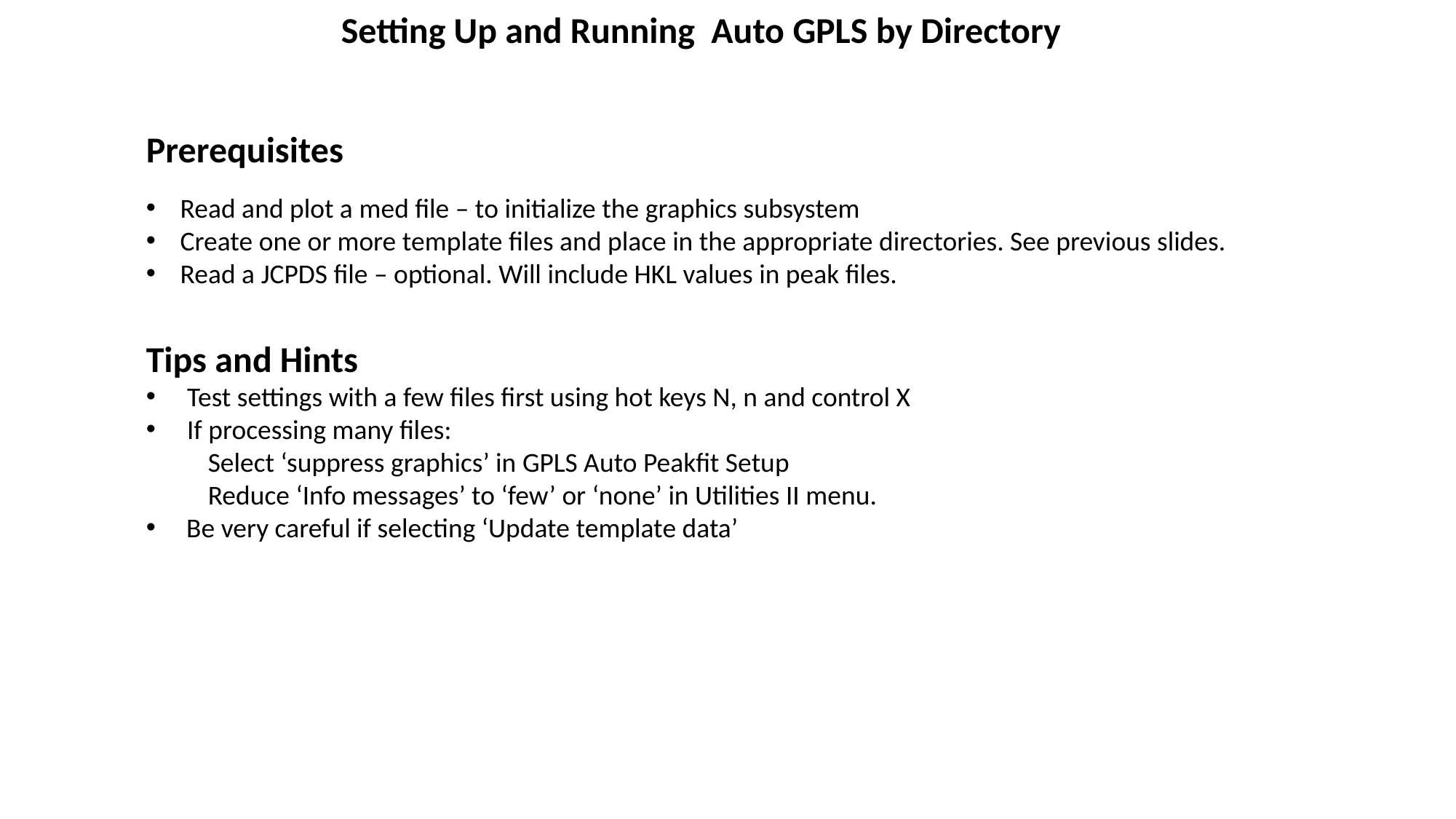

Setting Up and Running  Auto GPLS by Directory
Prerequisites
Read and plot a med file – to initialize the graphics subsystem
Create one or more template files and place in the appropriate directories. See previous slides.
Read a JCPDS file – optional. Will include HKL values in peak files.
Tips and Hints
Test settings with a few files first using hot keys N, n and control X
If processing many files:
          Select ‘suppress graphics’ in GPLS Auto Peakfit Setup
          Reduce ‘Info messages’ to ‘few’ or ‘none’ in Utilities II menu.
 Be very careful if selecting ‘Update template data’